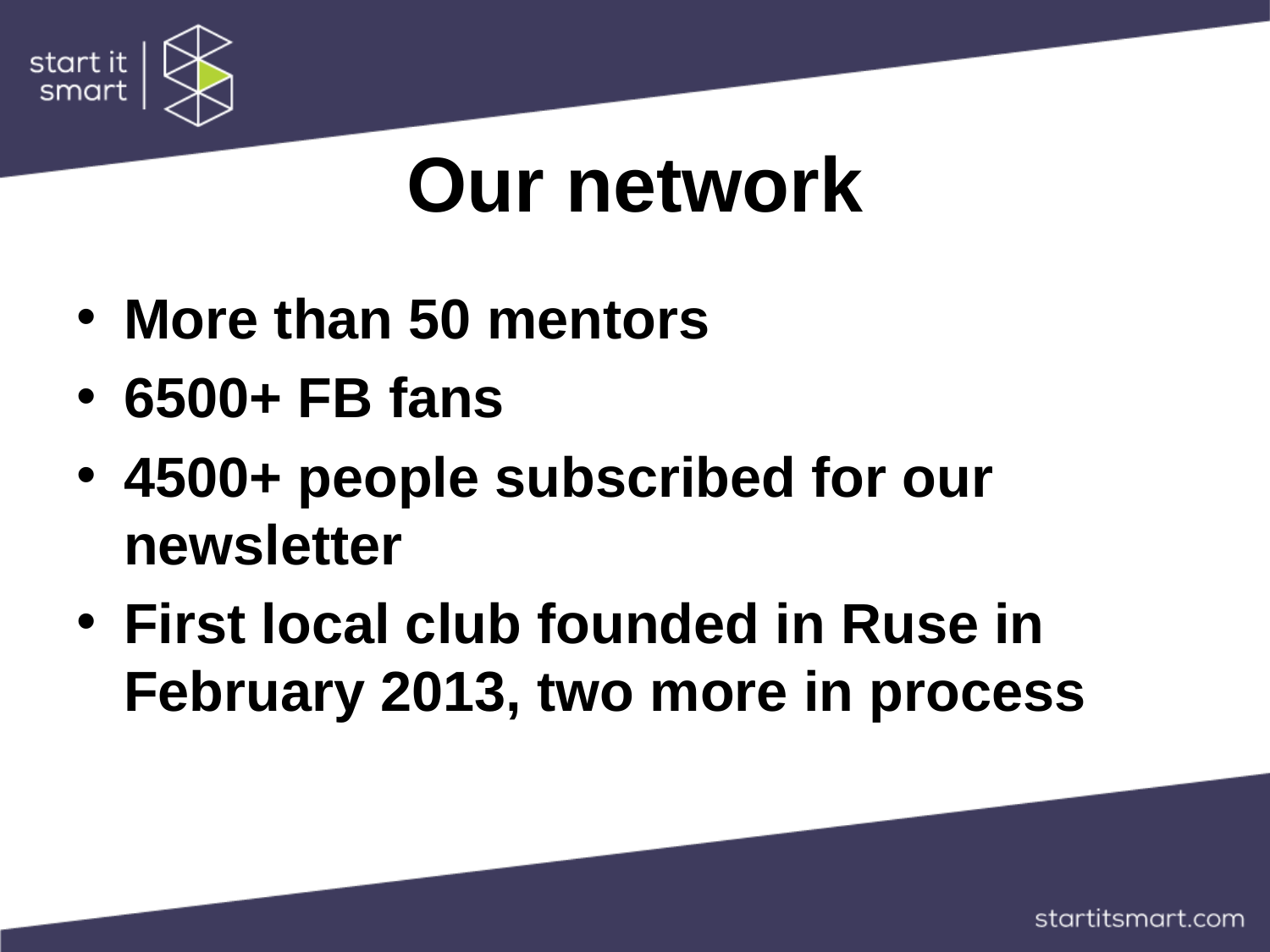

# Our network
More than 50 mentors
6500+ FB fans
4500+ people subscribed for our newsletter
First local club founded in Ruse in February 2013, two more in process